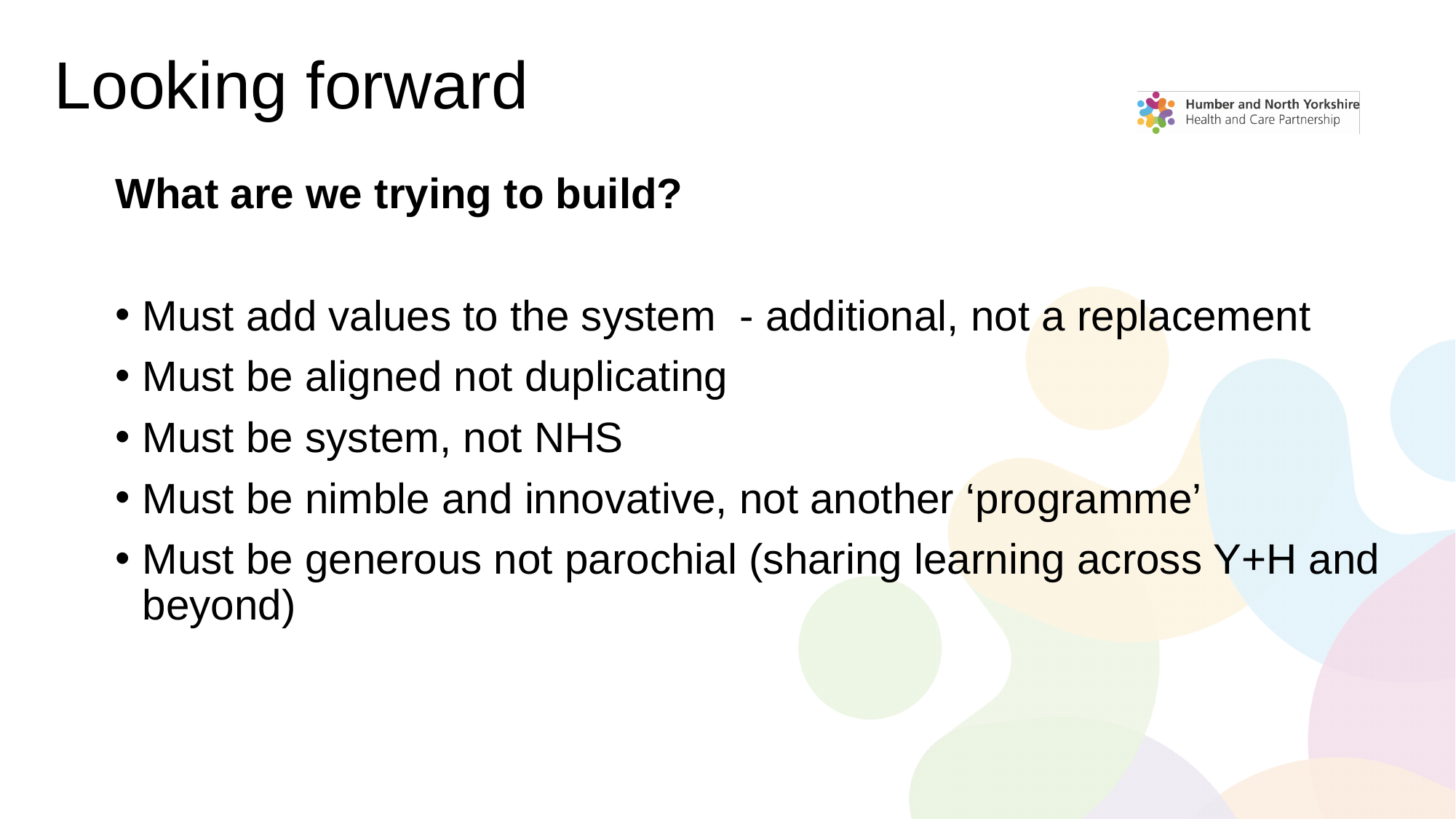

# Looking forward
What are we trying to build?

Must add values to the system  - additional, not a replacement
Must be aligned not duplicating
Must be system, not NHS
Must be nimble and innovative, not another ‘programme’
Must be generous not parochial (sharing learning across Y+H and beyond)